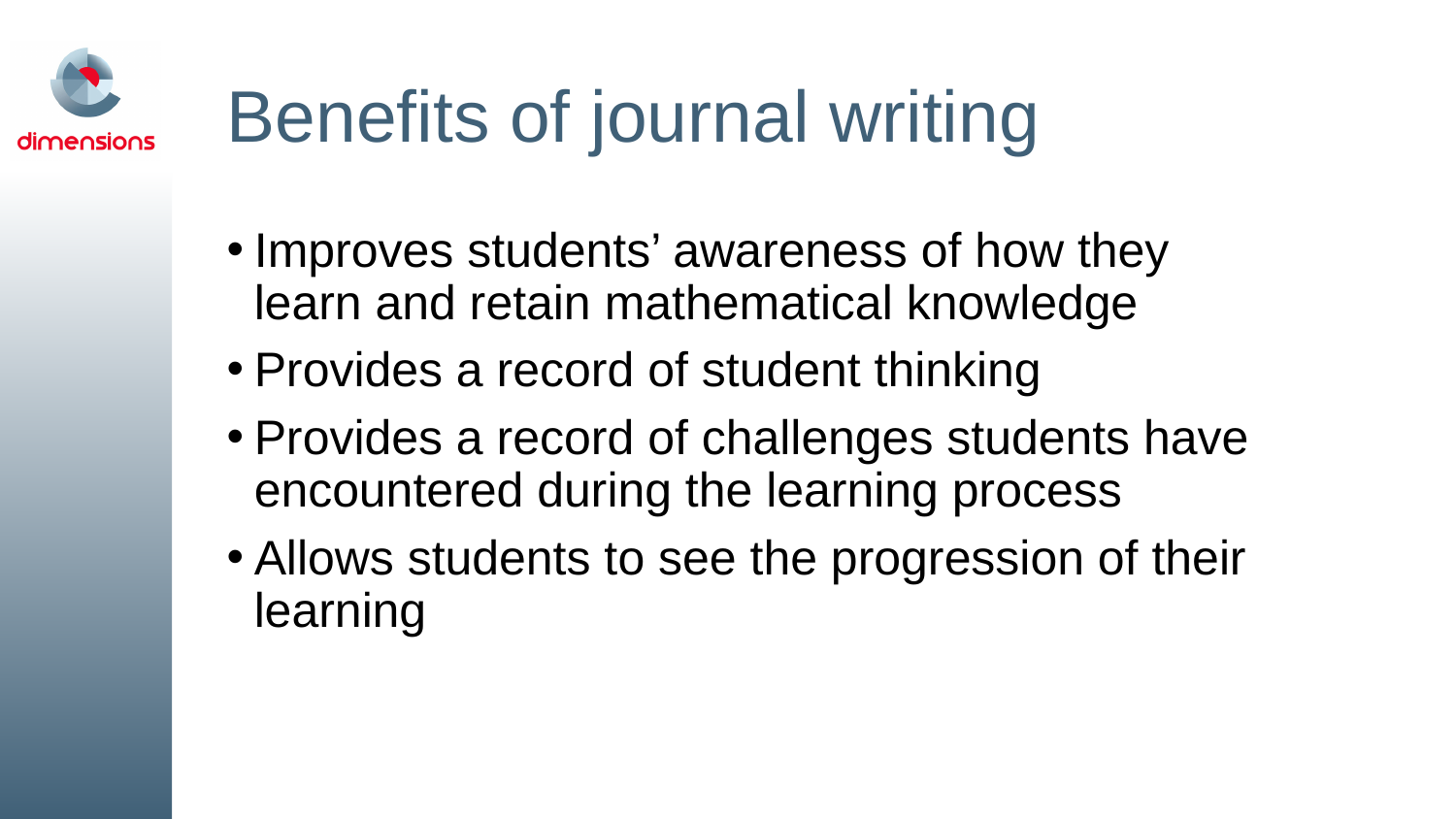

# Benefits of journal writing
Improves students’ awareness of how they learn and retain mathematical knowledge
Provides a record of student thinking
Provides a record of challenges students have encountered during the learning process
Allows students to see the progression of their learning